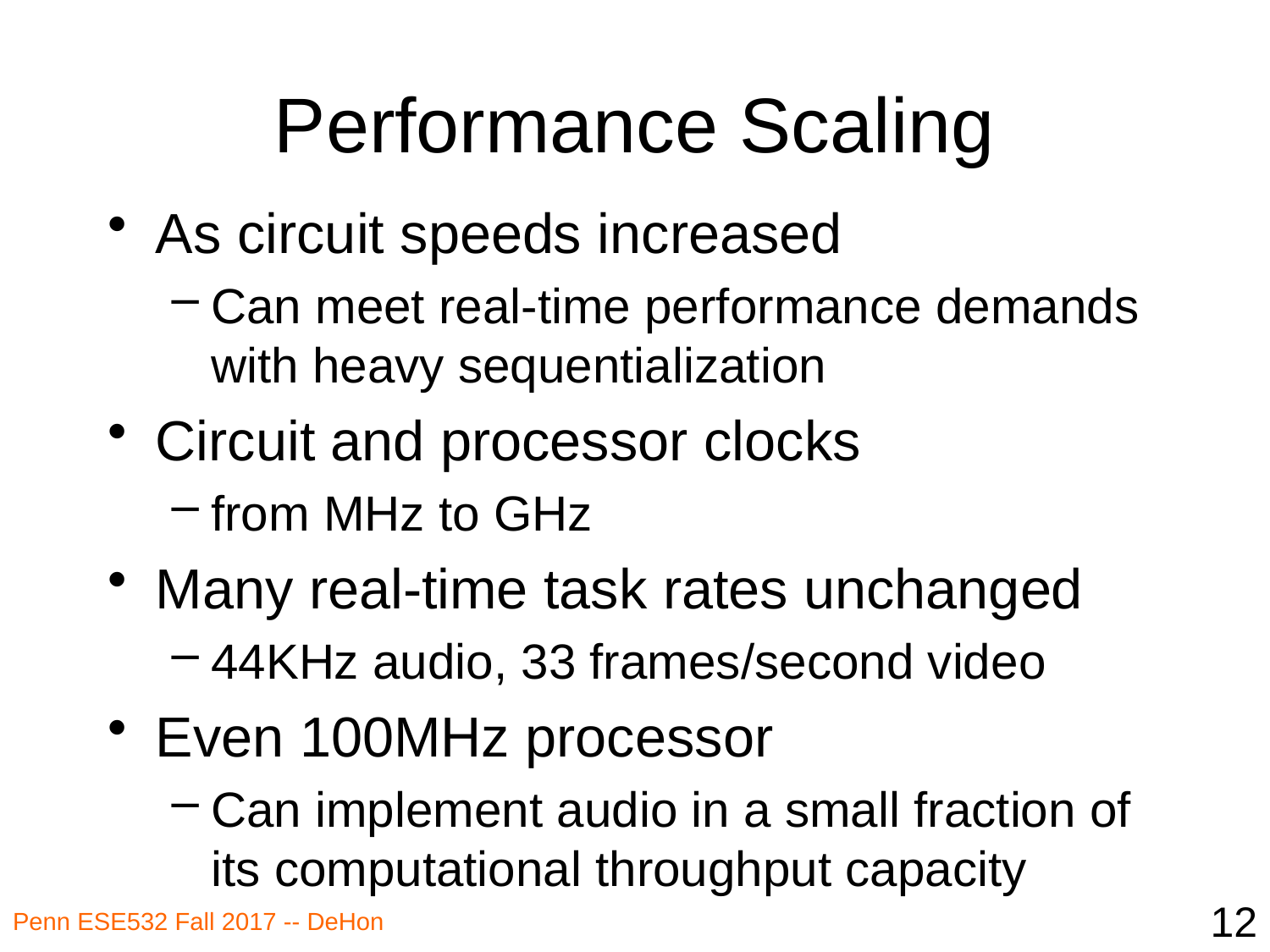

# Performance Scaling
As circuit speeds increased
Can meet real-time performance demands with heavy sequentialization
Circuit and processor clocks
from MHz to GHz
Many real-time task rates unchanged
44KHz audio, 33 frames/second video
Even 100MHz processor
Can implement audio in a small fraction of its computational throughput capacity
12
Penn ESE532 Fall 2017 -- DeHon